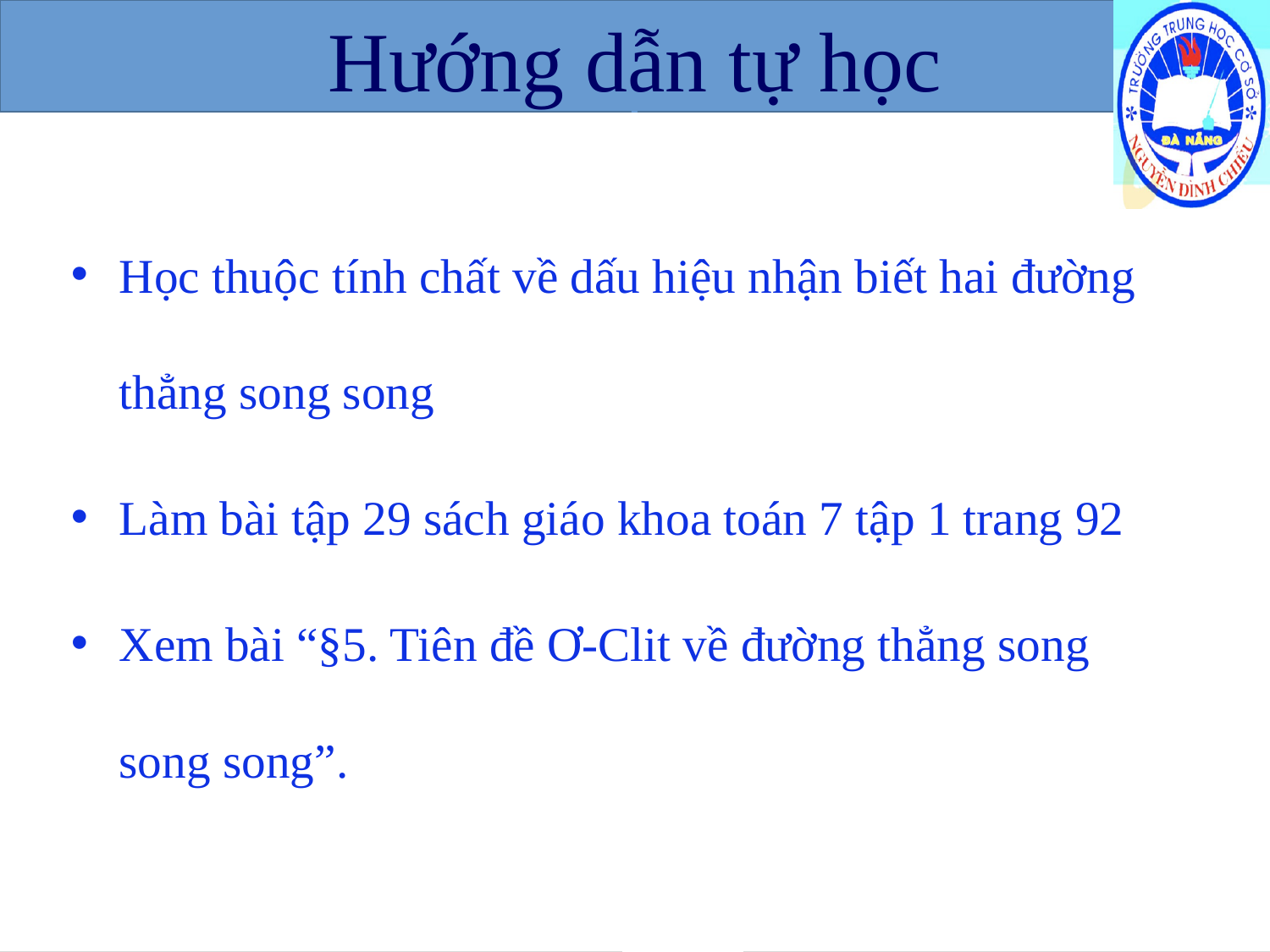

# Hướng dẫn tự học
Học thuộc tính chất về dấu hiệu nhận biết hai đường thẳng song song
Làm bài tập 29 sách giáo khoa toán 7 tập 1 trang 92
Xem bài “§5. Tiên đề Ơ-Clit về đường thẳng song song song”.